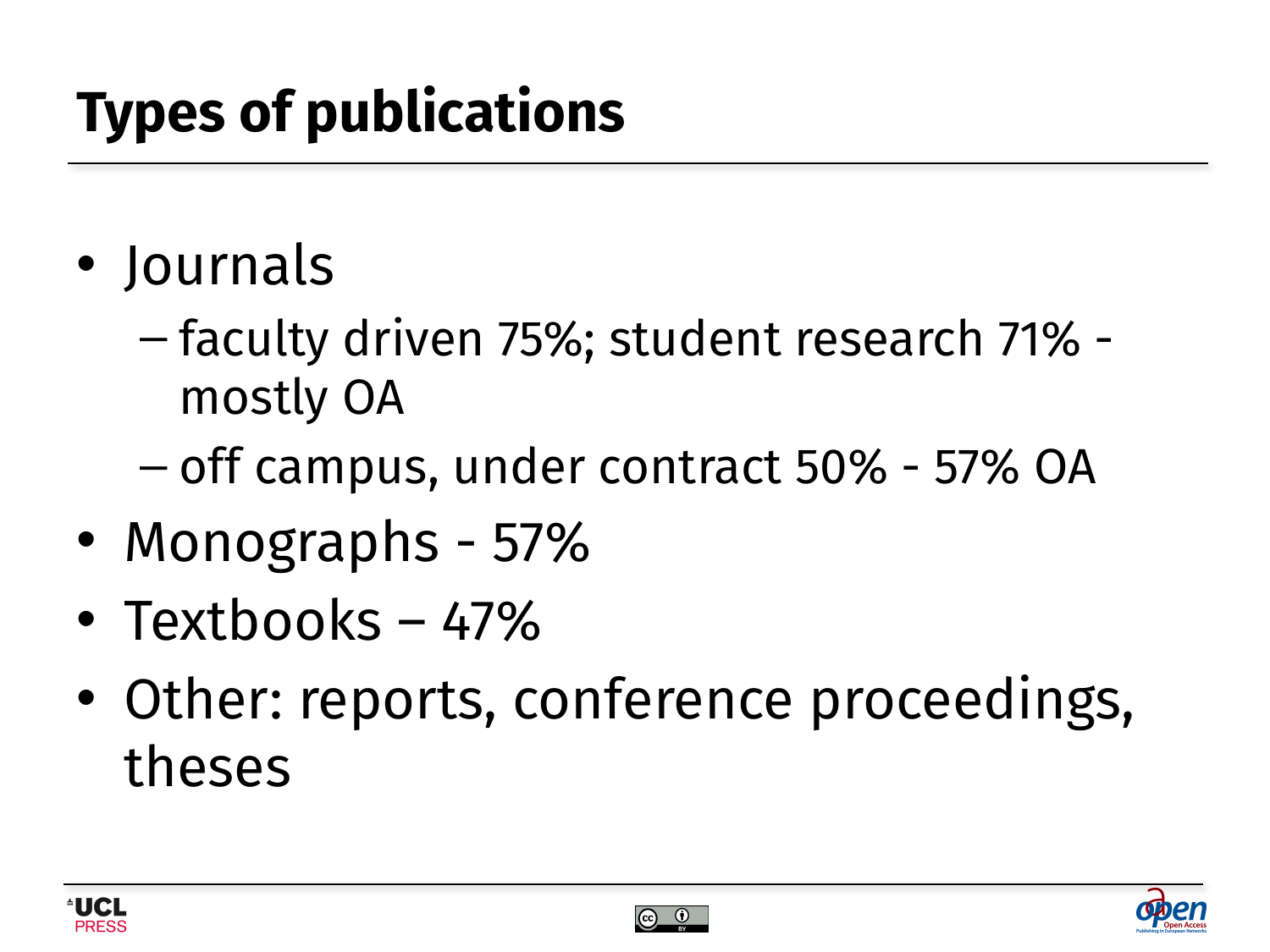

# Types of publications
Journals
faculty driven 75%; student research 71% - mostly OA
off campus, under contract 50% - 57% OA
Monographs - 57%
Textbooks – 47%
Other: reports, conference proceedings, theses